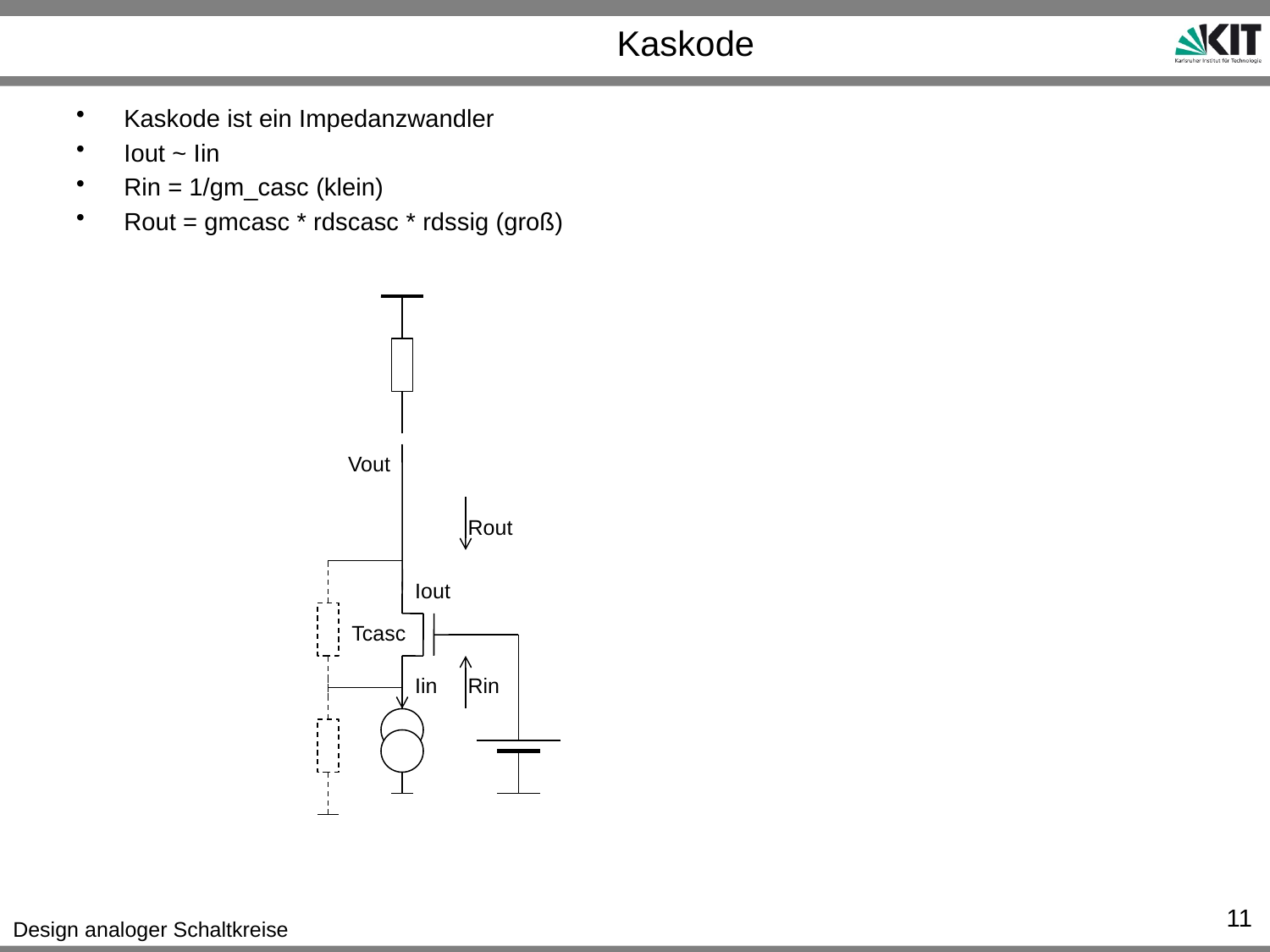

# Kaskode
Kaskode ist ein Impedanzwandler
Iout ~ Iin
Rin = 1/gm_casc (klein)
Rout = gmcasc * rdscasc * rdssig (groß)

Vout
Rout

Iout

Tcasc
Iin
Rin

11